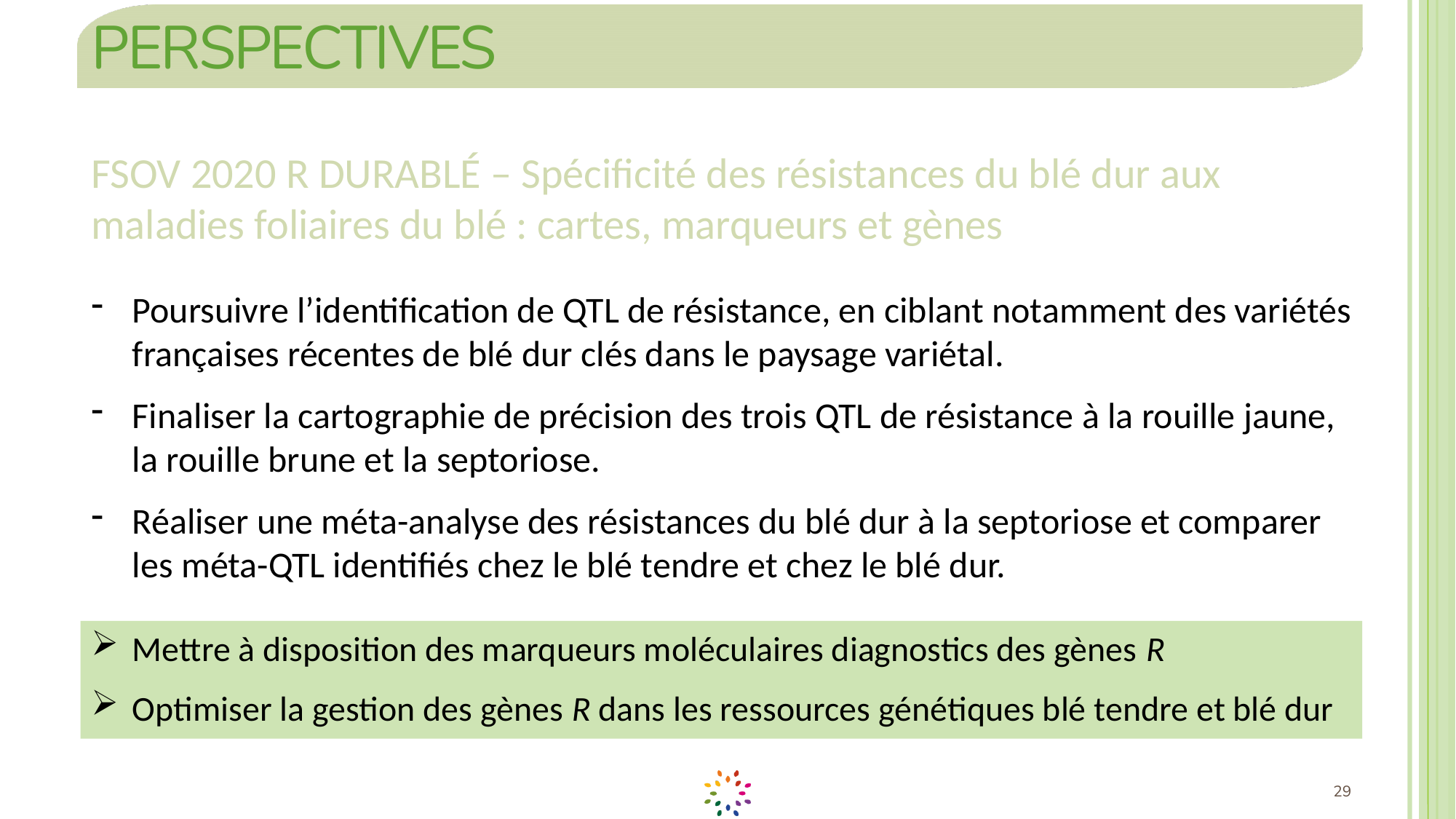

# PERSPECTIVES
FSOV 2020 R DURABLÉ – Spécificité des résistances du blé dur aux maladies foliaires du blé : cartes, marqueurs et gènes
Poursuivre l’identification de QTL de résistance, en ciblant notamment des variétés françaises récentes de blé dur clés dans le paysage variétal.
Finaliser la cartographie de précision des trois QTL de résistance à la rouille jaune, la rouille brune et la septoriose.
Réaliser une méta-analyse des résistances du blé dur à la septoriose et comparer les méta-QTL identifiés chez le blé tendre et chez le blé dur.

Mettre à disposition des marqueurs moléculaires diagnostics des gènes R
Optimiser la gestion des gènes R dans les ressources génétiques blé tendre et blé dur
29